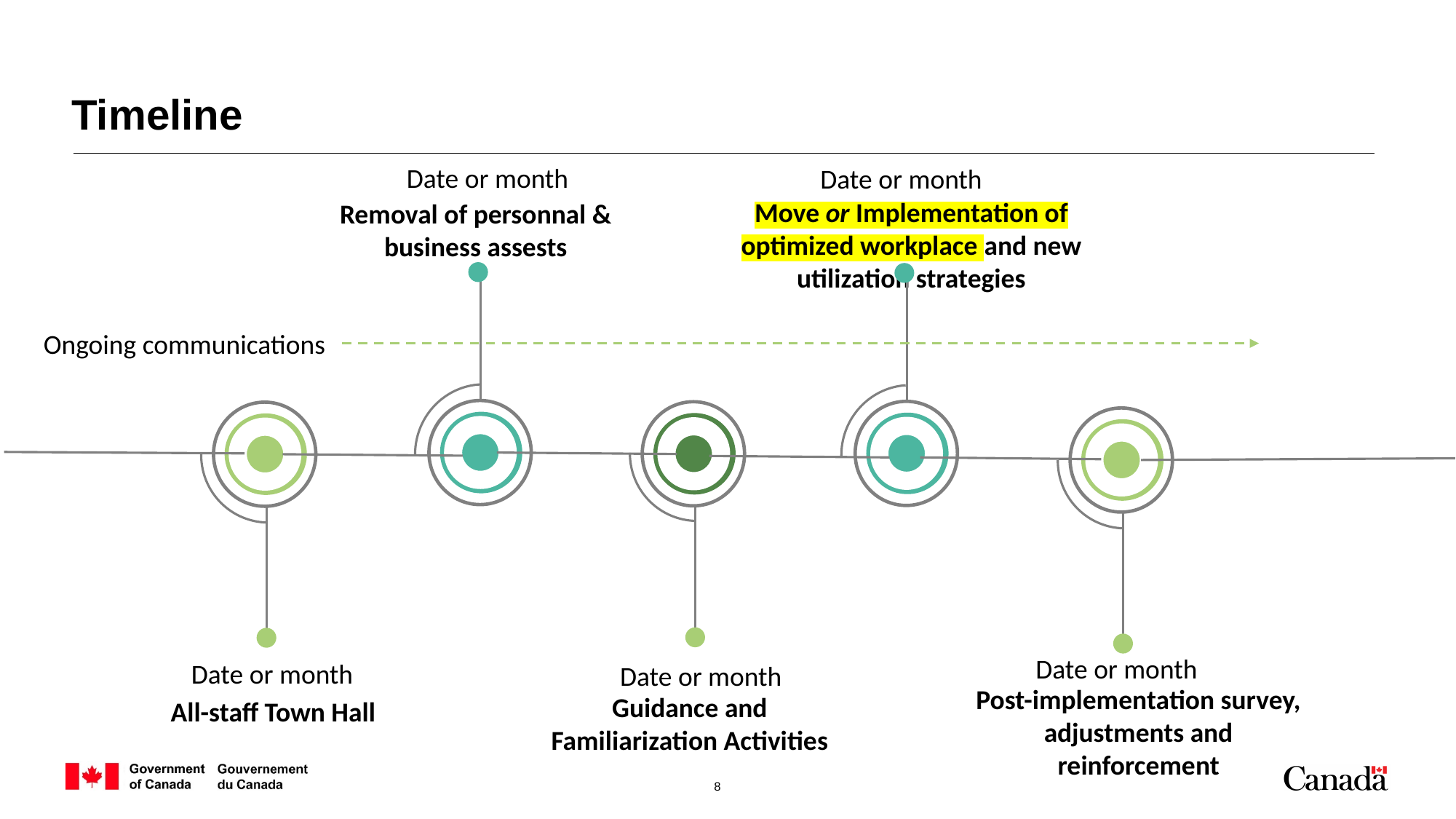

# Timeline
Date or month
Date or month
Move or Implementation of optimized workplace and new utilization strategies
Removal of personnal & business assests

Ongoing communications

Date or month
Date or month
Date or month
Post-implementation survey, adjustments and reinforcement
Guidance and Familiarization Activities
All-staff Town Hall